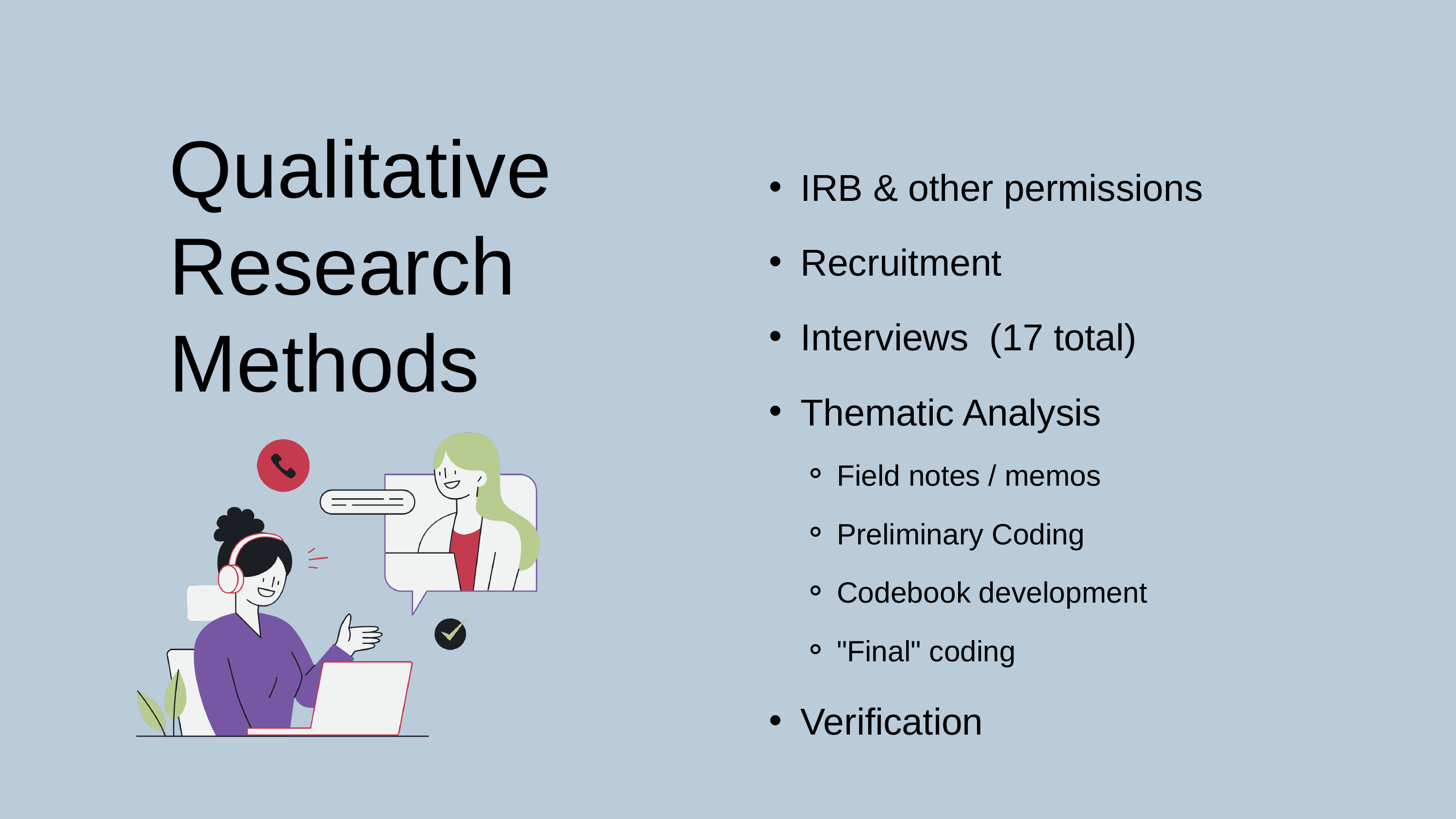

Qualitative Research Methods
IRB & other permissions
Recruitment
Interviews  (17 total)
Thematic Analysis
Field notes / memos
Preliminary Coding
Codebook development
"Final" coding
Verification